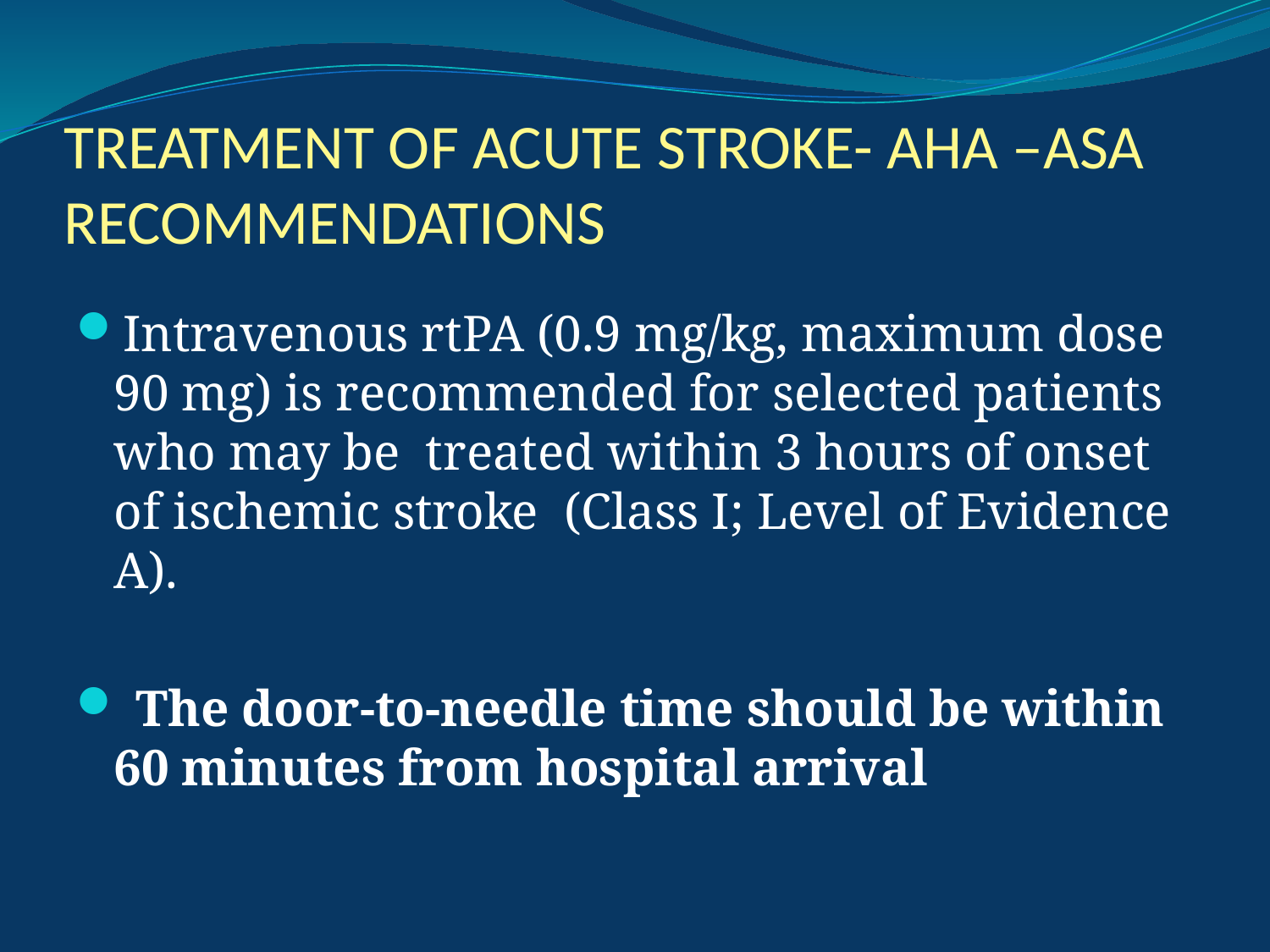

# TREATMENT OF ACUTE STROKE- AHA –ASA RECOMMENDATIONS
Intravenous rtPA (0.9 mg/kg, maximum dose 90 mg) is recommended for selected patients who may be  treated within 3 hours of onset of ischemic stroke  (Class I; Level of Evidence A).

 The door-to-needle time should be within 60 minutes from hospital arrival